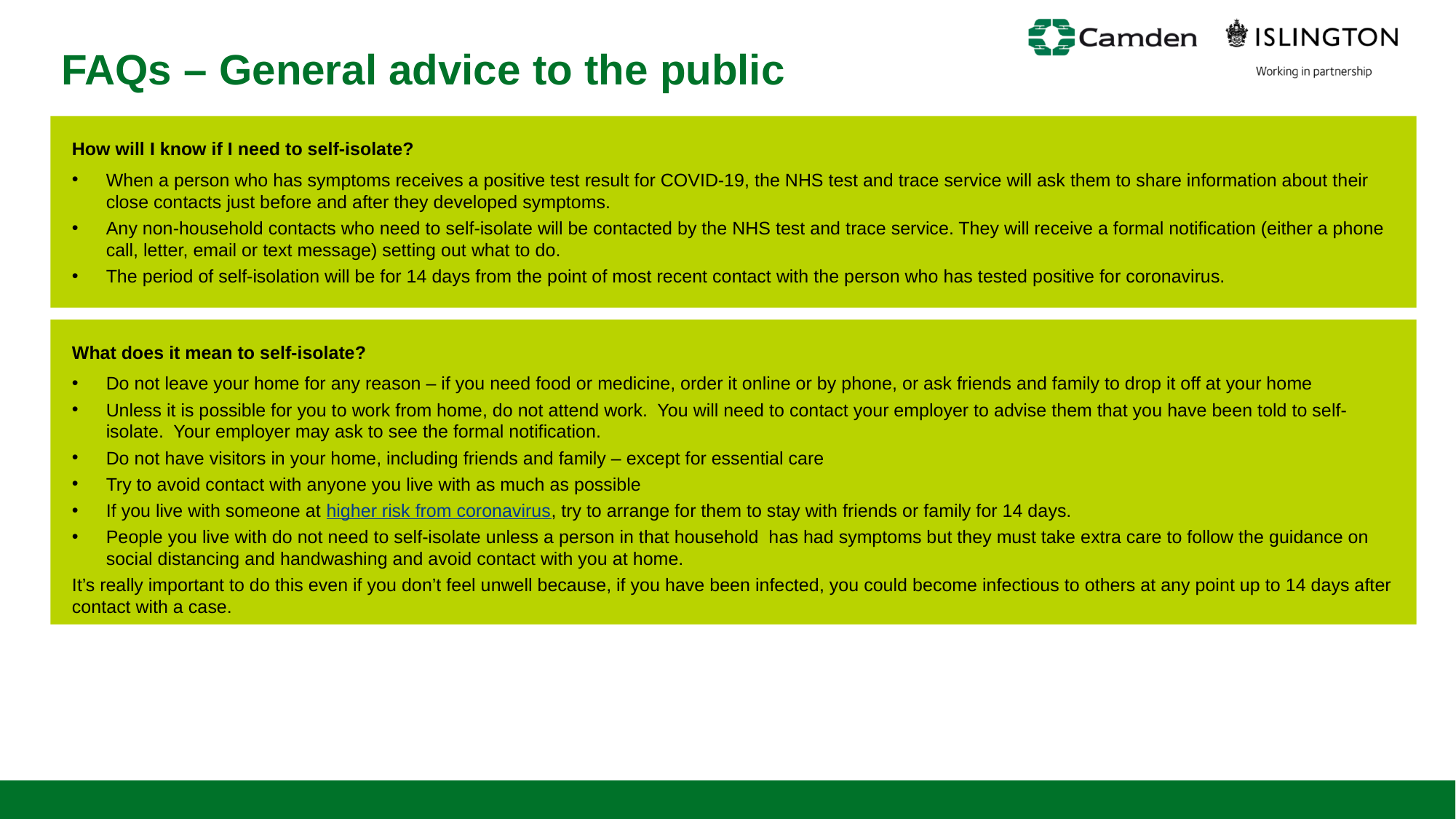

# FAQs – General advice to the public
How will I know if I need to self-isolate?
When a person who has symptoms receives a positive test result for COVID-19, the NHS test and trace service will ask them to share information about their close contacts just before and after they developed symptoms.
Any non-household contacts who need to self-isolate will be contacted by the NHS test and trace service. They will receive a formal notification (either a phone call, letter, email or text message) setting out what to do.
The period of self-isolation will be for 14 days from the point of most recent contact with the person who has tested positive for coronavirus.
What does it mean to self-isolate?
Do not leave your home for any reason – if you need food or medicine, order it online or by phone, or ask friends and family to drop it off at your home
Unless it is possible for you to work from home, do not attend work.  You will need to contact your employer to advise them that you have been told to self-isolate.  Your employer may ask to see the formal notification.
Do not have visitors in your home, including friends and family – except for essential care
Try to avoid contact with anyone you live with as much as possible
If you live with someone at higher risk from coronavirus, try to arrange for them to stay with friends or family for 14 days.
People you live with do not need to self-isolate unless a person in that household  has had symptoms but they must take extra care to follow the guidance on social distancing and handwashing and avoid contact with you at home.
It’s really important to do this even if you don’t feel unwell because, if you have been infected, you could become infectious to others at any point up to 14 days after contact with a case.